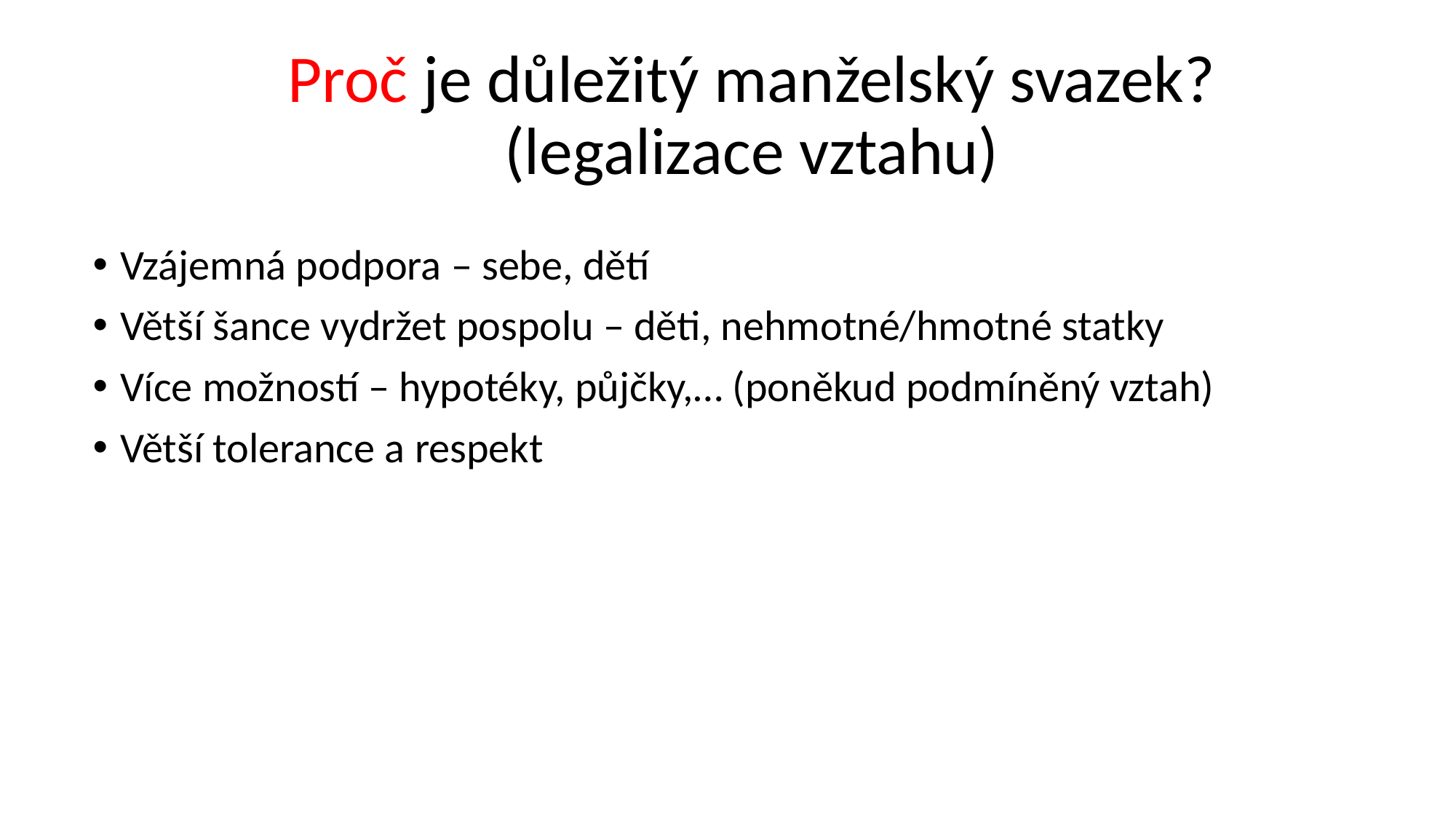

# Proč je důležitý manželský svazek? (legalizace vztahu)
Vzájemná podpora – sebe, dětí
Větší šance vydržet pospolu – děti, nehmotné/hmotné statky
Více možností – hypotéky, půjčky,… (poněkud podmíněný vztah)
Větší tolerance a respekt